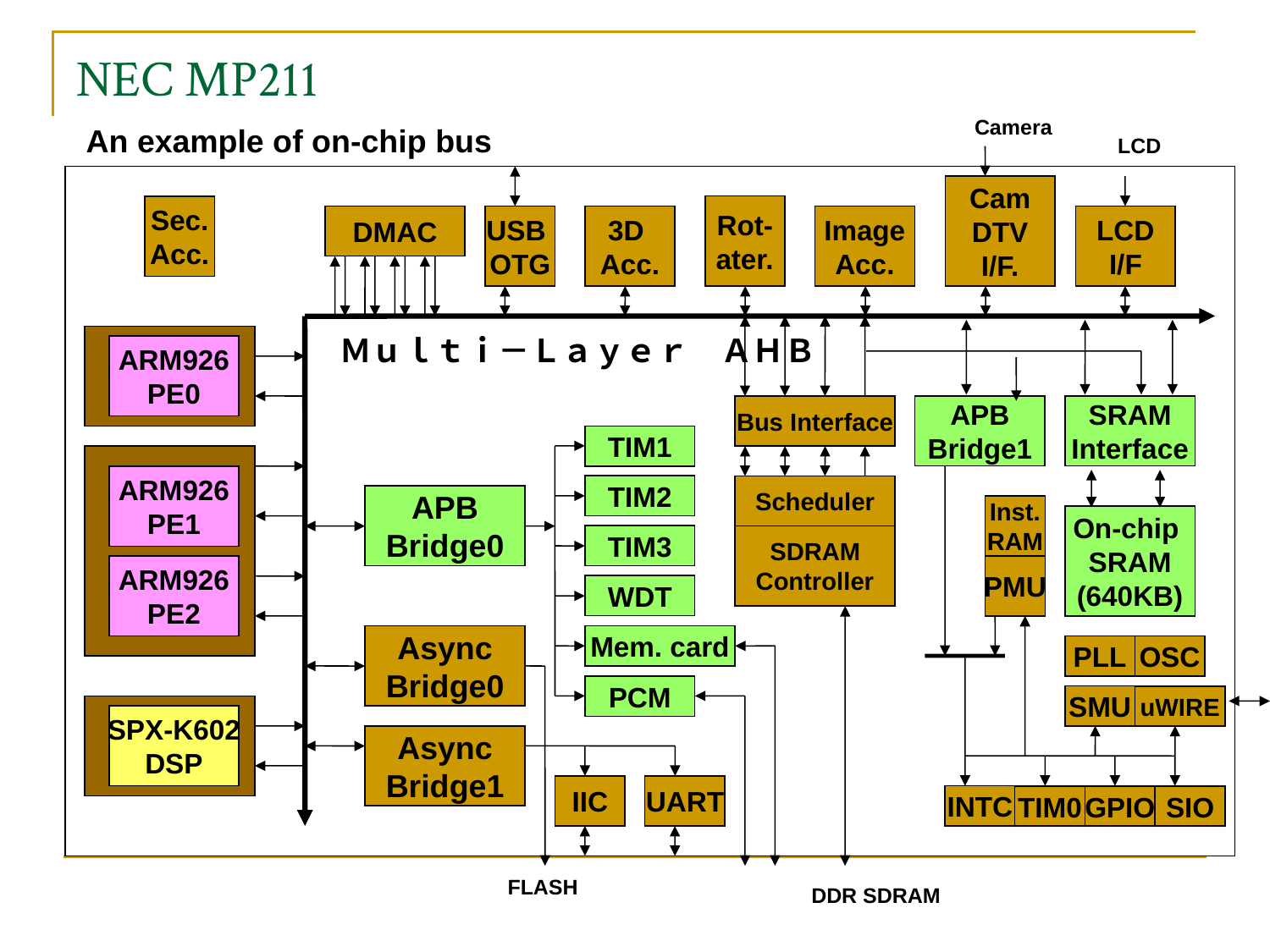

# NEC MP211
Camera
An example of on-chip bus
LCD

Cam
DTV
I/F.

Sec.
Acc.
Rot-
ater.
DMAC
USB
OTG
3D
Acc.
Image
Acc.
LCD
I/F

Ｍｕｌｔｉ－Ｌａｙｅｒ　ＡＨＢ

ARM926
PE0

ARM926
PE1
ARM926
PE2

SPX-K602
DSP

Bus Interface
APB
Bridge1
SRAM
Interface
TIM1

TIM2
Scheduler
APB
Bridge0

Inst.
RAM
On-chip
SRAM
(640KB)

TIM3

SDRAM
Controller

PMU
WDT

Async
Bridge0
Mem. card
PLL
OSC

PCM
SMU
uWIRE

Async
Bridge1

IIC
UART

INTC
TIM0
GPIO
SIO

FLASH
DDR SDRAM